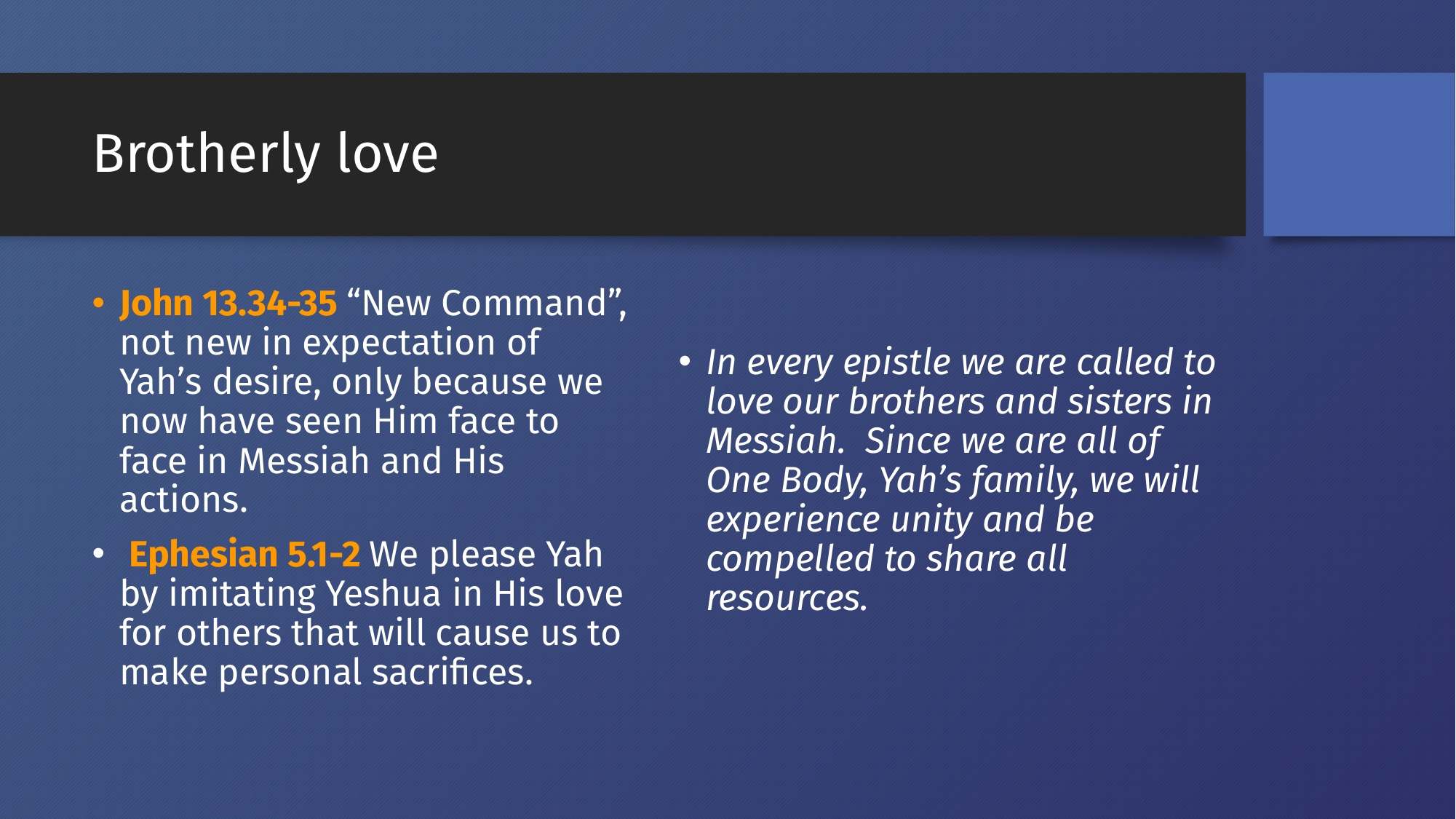

# Brotherly love
John 13.34-35 “New Command”, not new in expectation of Yah’s desire, only because we now have seen Him face to face in Messiah and His actions.
 Ephesian 5.1-2 We please Yah by imitating Yeshua in His love for others that will cause us to make personal sacrifices.

In every epistle we are called to love our brothers and sisters in Messiah.  Since we are all of One Body, Yah’s family, we will experience unity and be compelled to share all resources.